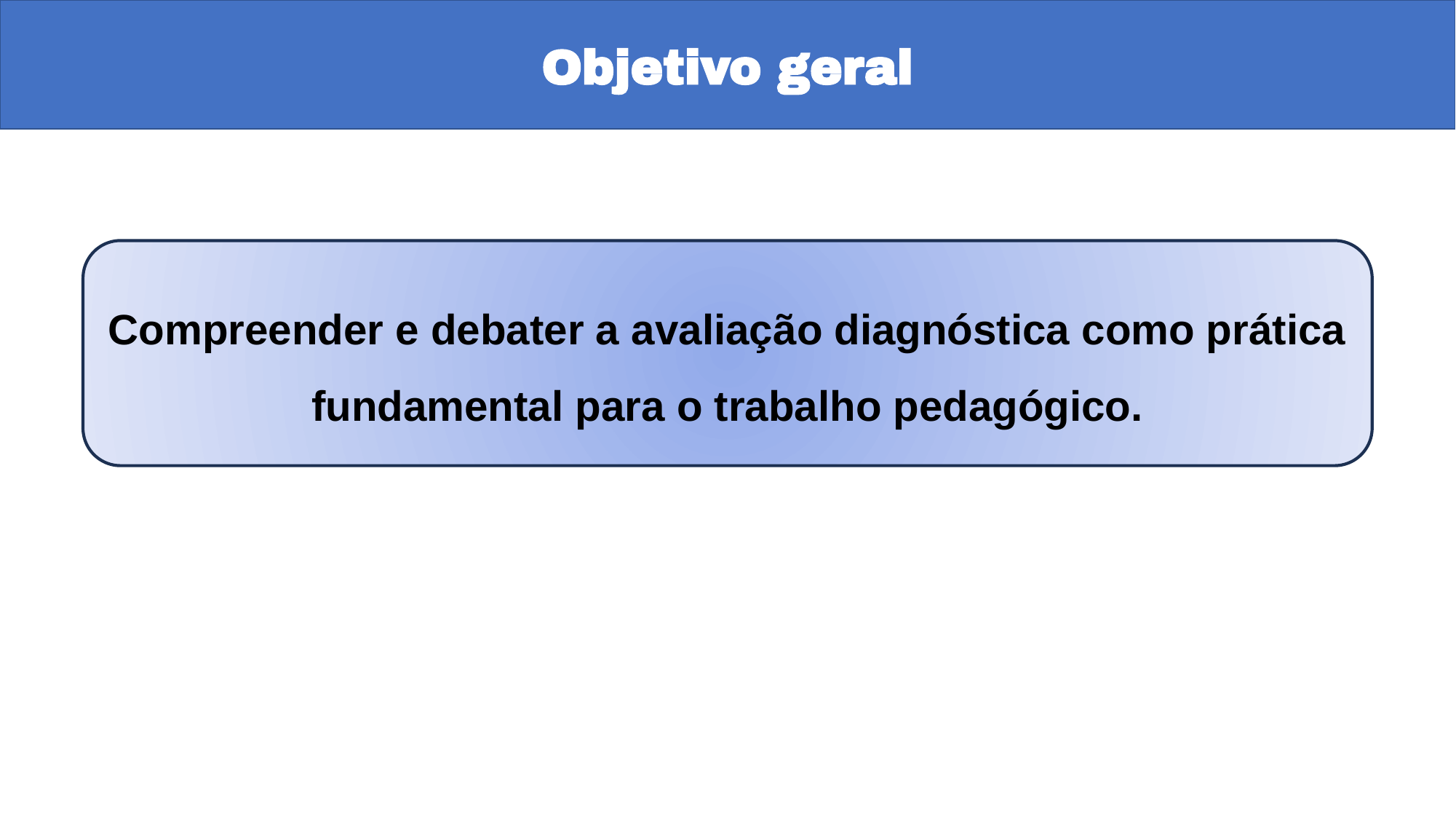

Objetivo geral
Compreender e debater a avaliação diagnóstica como prática fundamental para o trabalho pedagógico.